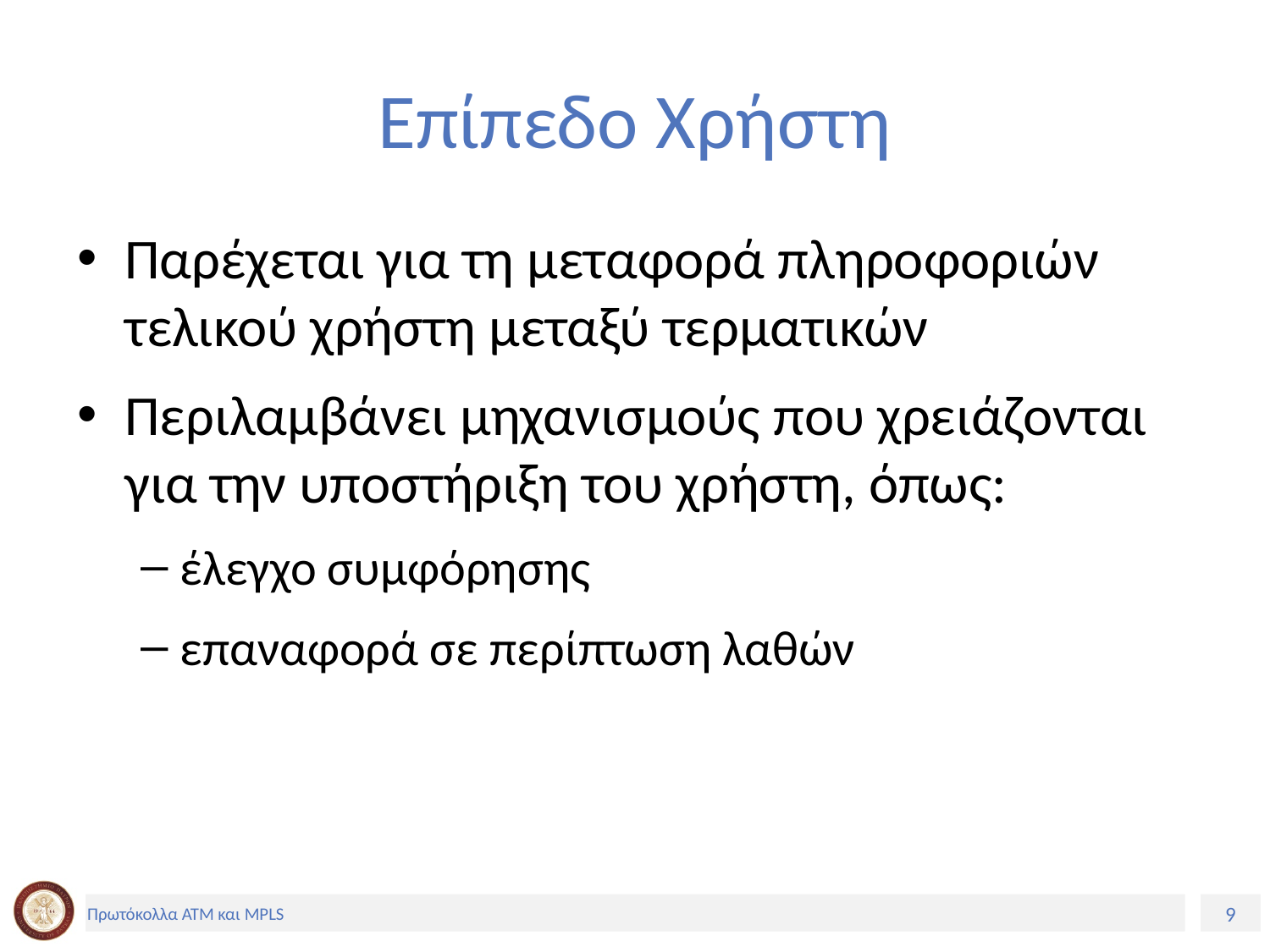

# Επίπεδο Χρήστη
Παρέχεται για τη μεταφορά πληροφοριών τελικού χρήστη μεταξύ τερματικών
Περιλαμβάνει μηχανισμούς που χρειάζονται για την υποστήριξη του χρήστη, όπως:
έλεγχο συμφόρησης
επαναφορά σε περίπτωση λαθών